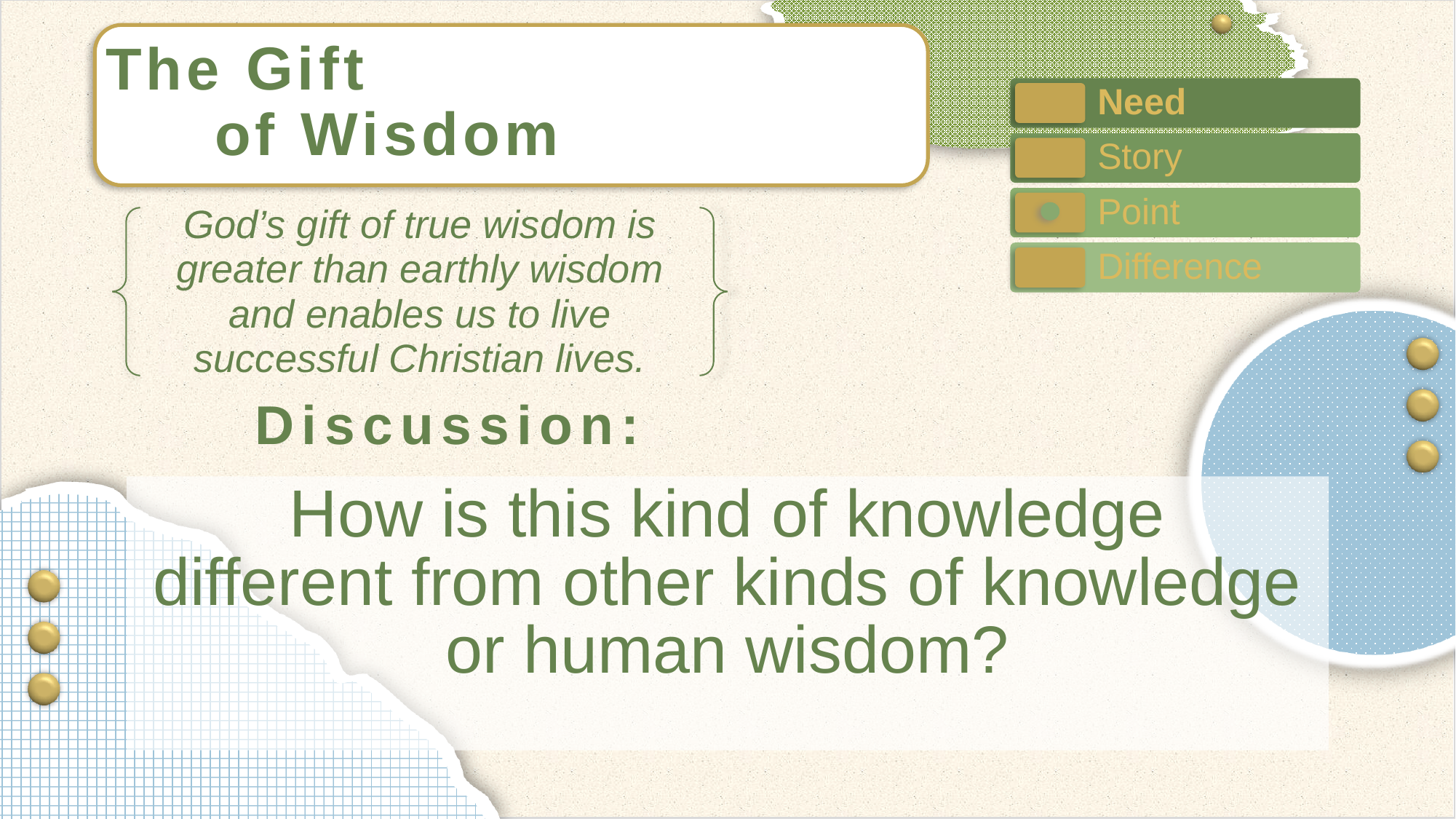

The Gift
	of Wisdom
God’s gift of true wisdom is greater than earthly wisdom and enables us to live successful Christian lives.
How is this kind of knowledge
different from other kinds of knowledge or human wisdom?